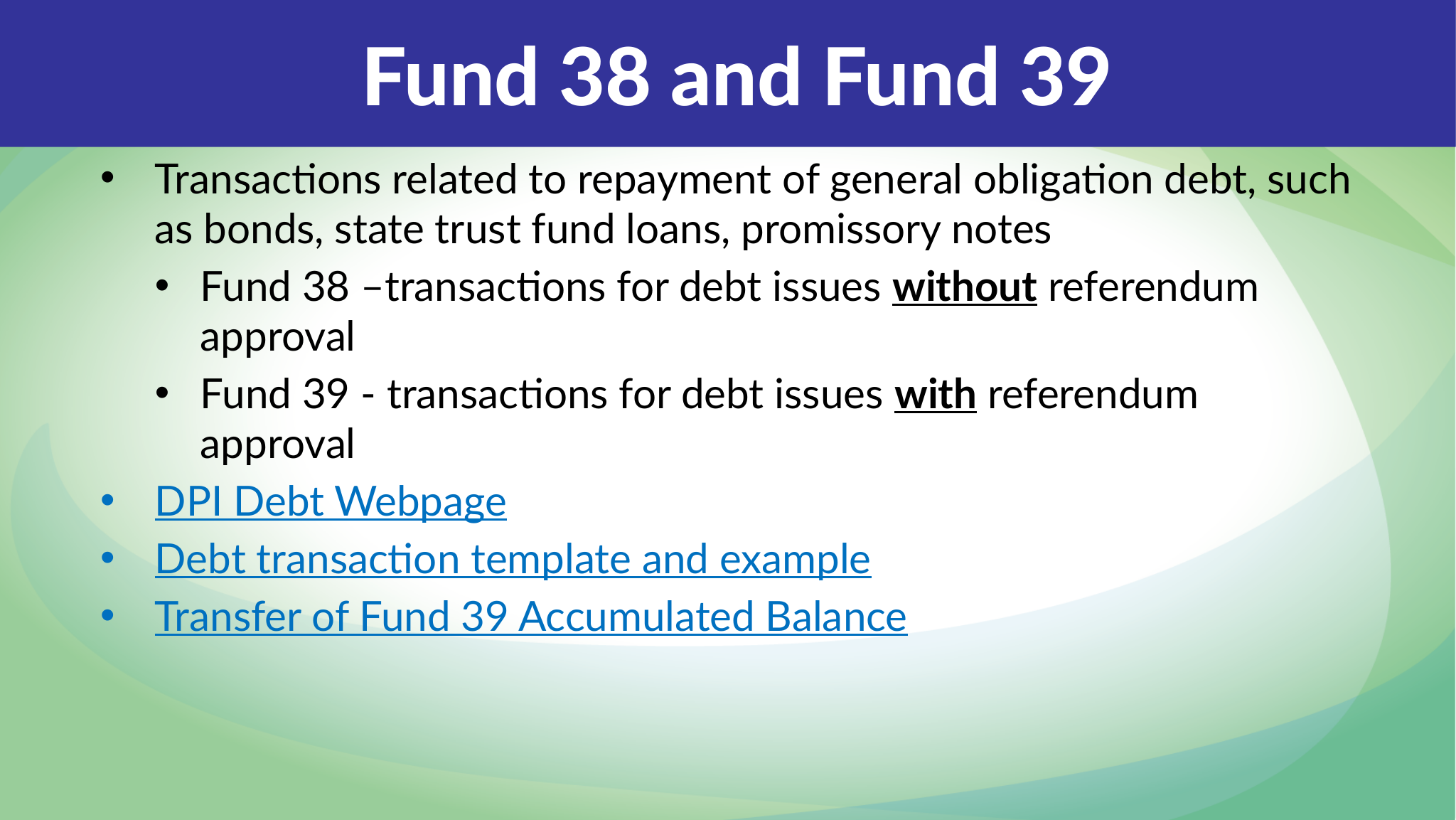

Fund 38 and Fund 39
Transactions related to repayment of general obligation debt, such as bonds, state trust fund loans, promissory notes
Fund 38 –transactions for debt issues without referendum approval
Fund 39 - transactions for debt issues with referendum approval
DPI Debt Webpage
Debt transaction template and example
Transfer of Fund 39 Accumulated Balance